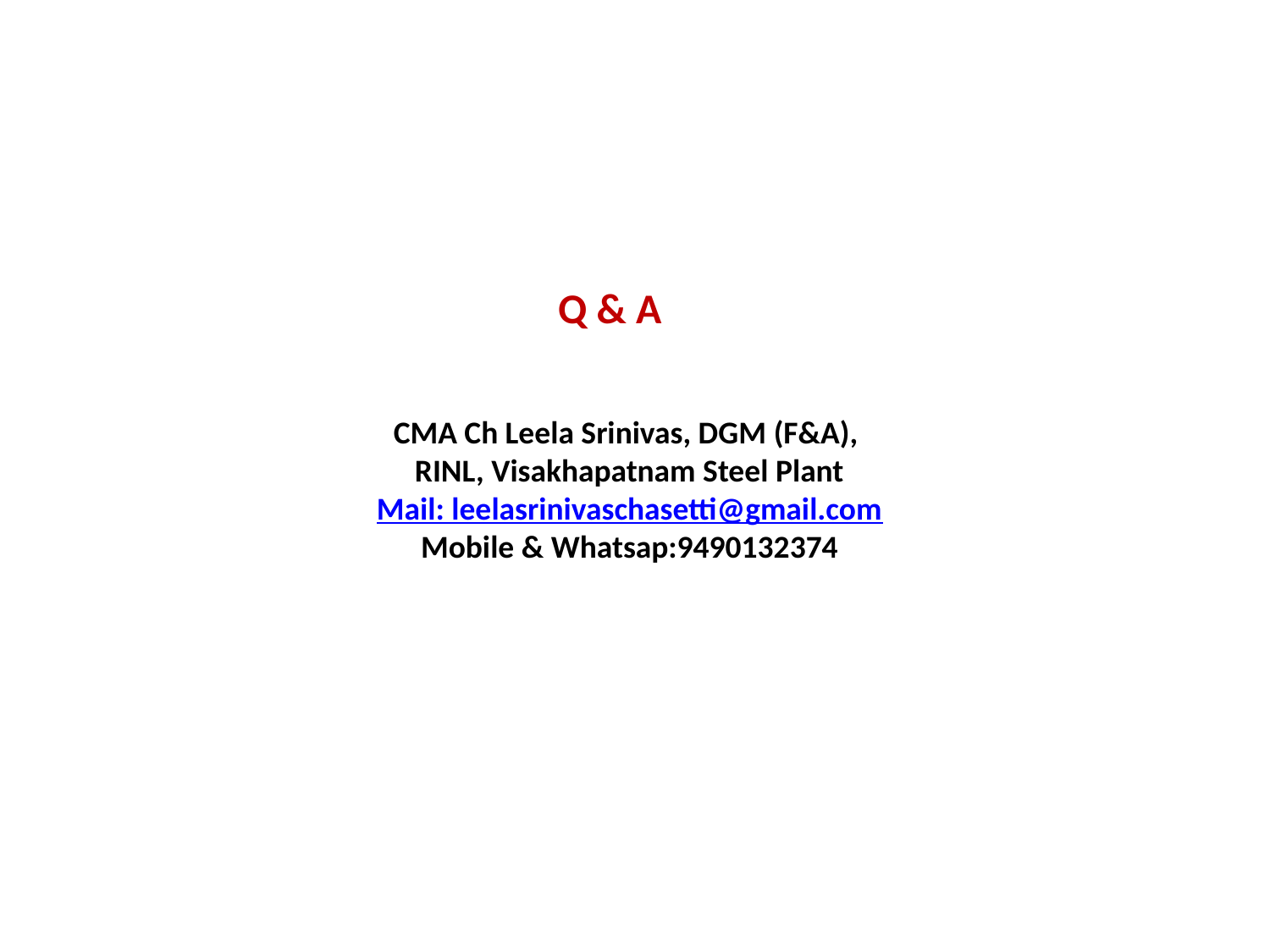

Q & A
CMA Ch Leela Srinivas, DGM (F&A),
RINL, Visakhapatnam Steel Plant
Mail: leelasrinivaschasetti@gmail.com
Mobile & Whatsap:9490132374